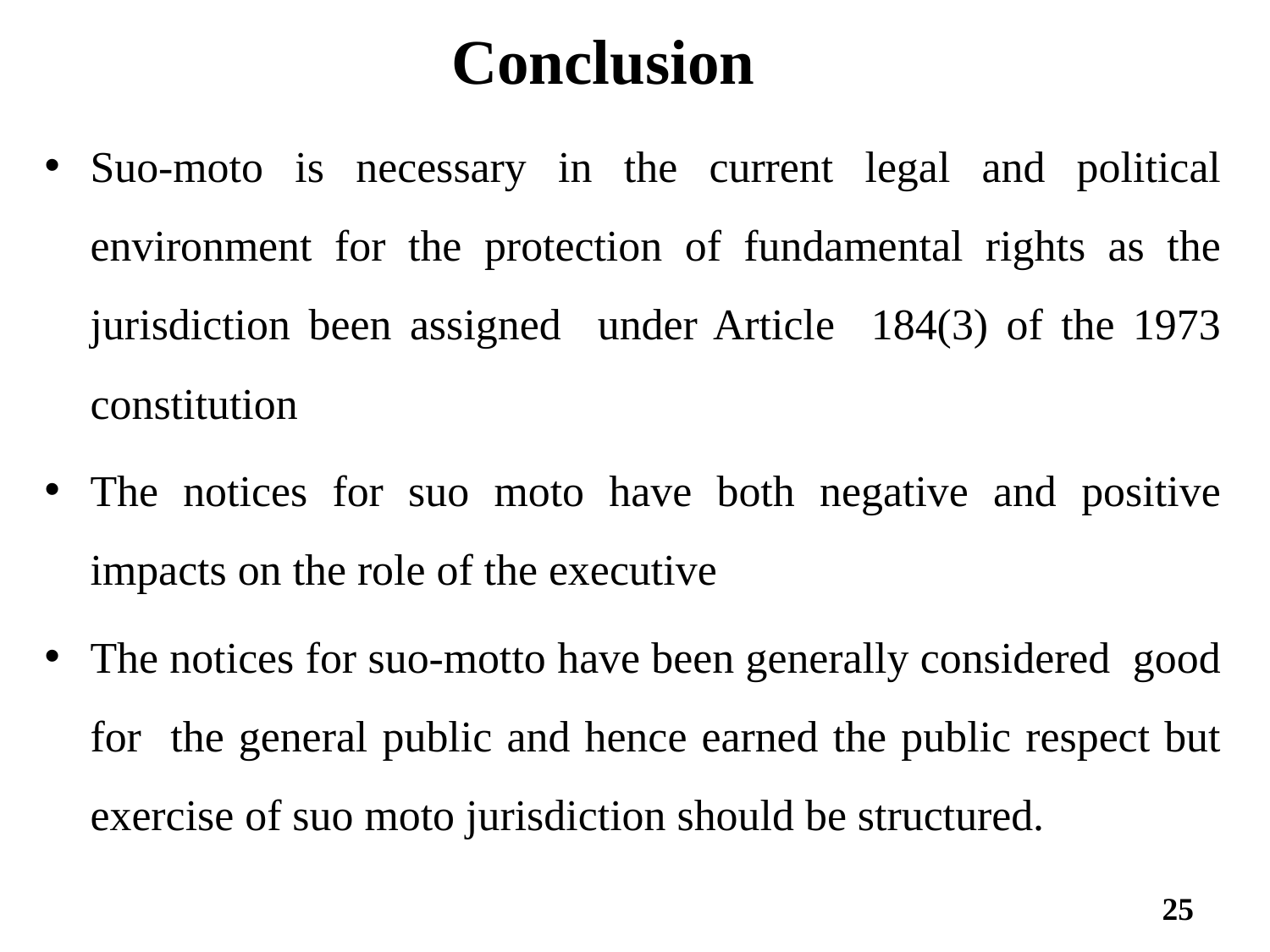

# Conclusion
Suo-moto is necessary in the current legal and political environment for the protection of fundamental rights as the jurisdiction been assigned  under Article  184(3) of the 1973 constitution
The notices for suo moto have both negative and positive impacts on the role of the executive
The notices for suo-motto have been generally considered  good for  the general public and hence earned the public respect but exercise of suo moto jurisdiction should be structured.
25